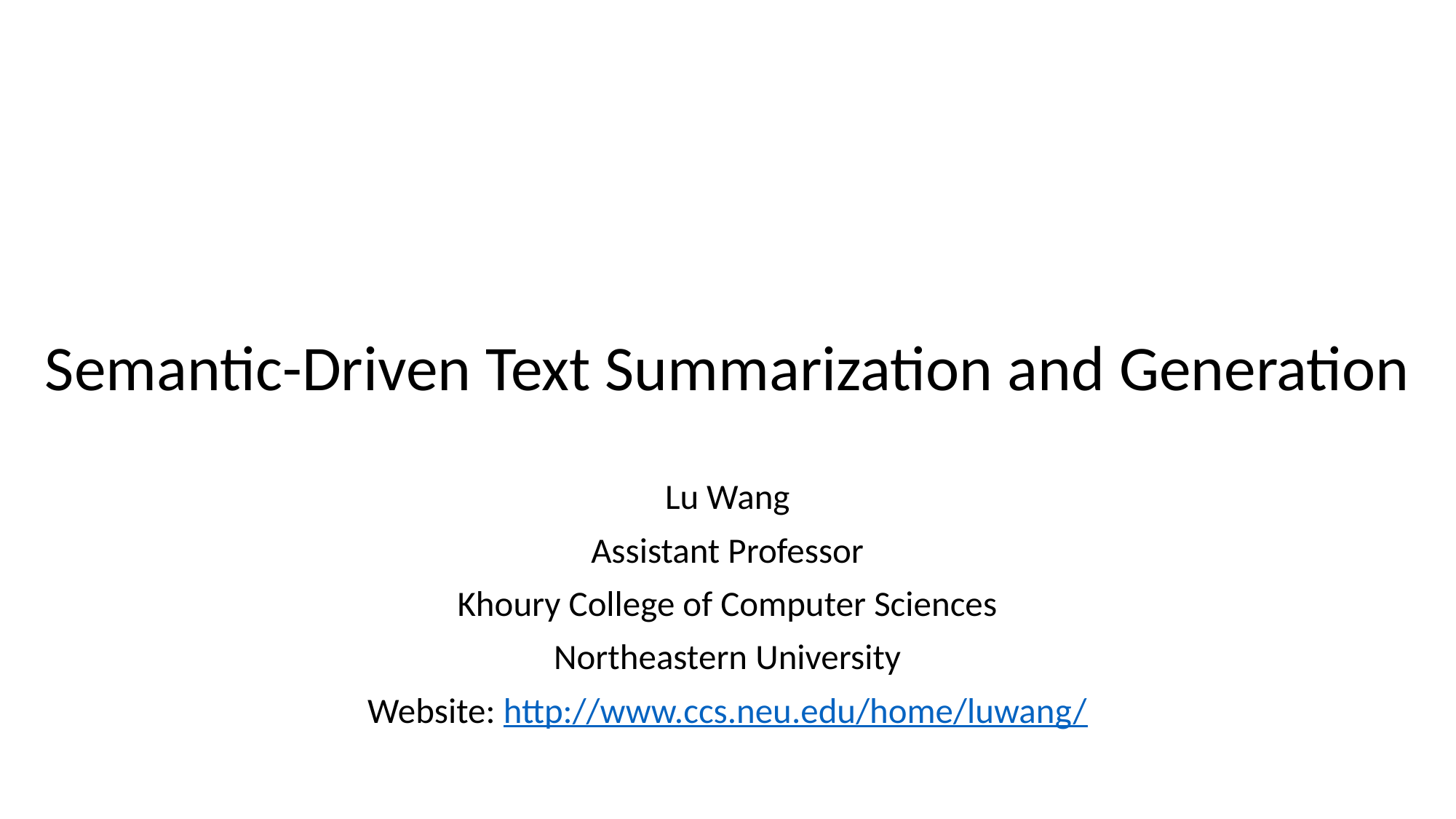

# Semantic-Driven Text Summarization and Generation
Lu Wang
Assistant Professor
Khoury College of Computer Sciences
Northeastern University
Website: http://www.ccs.neu.edu/home/luwang/